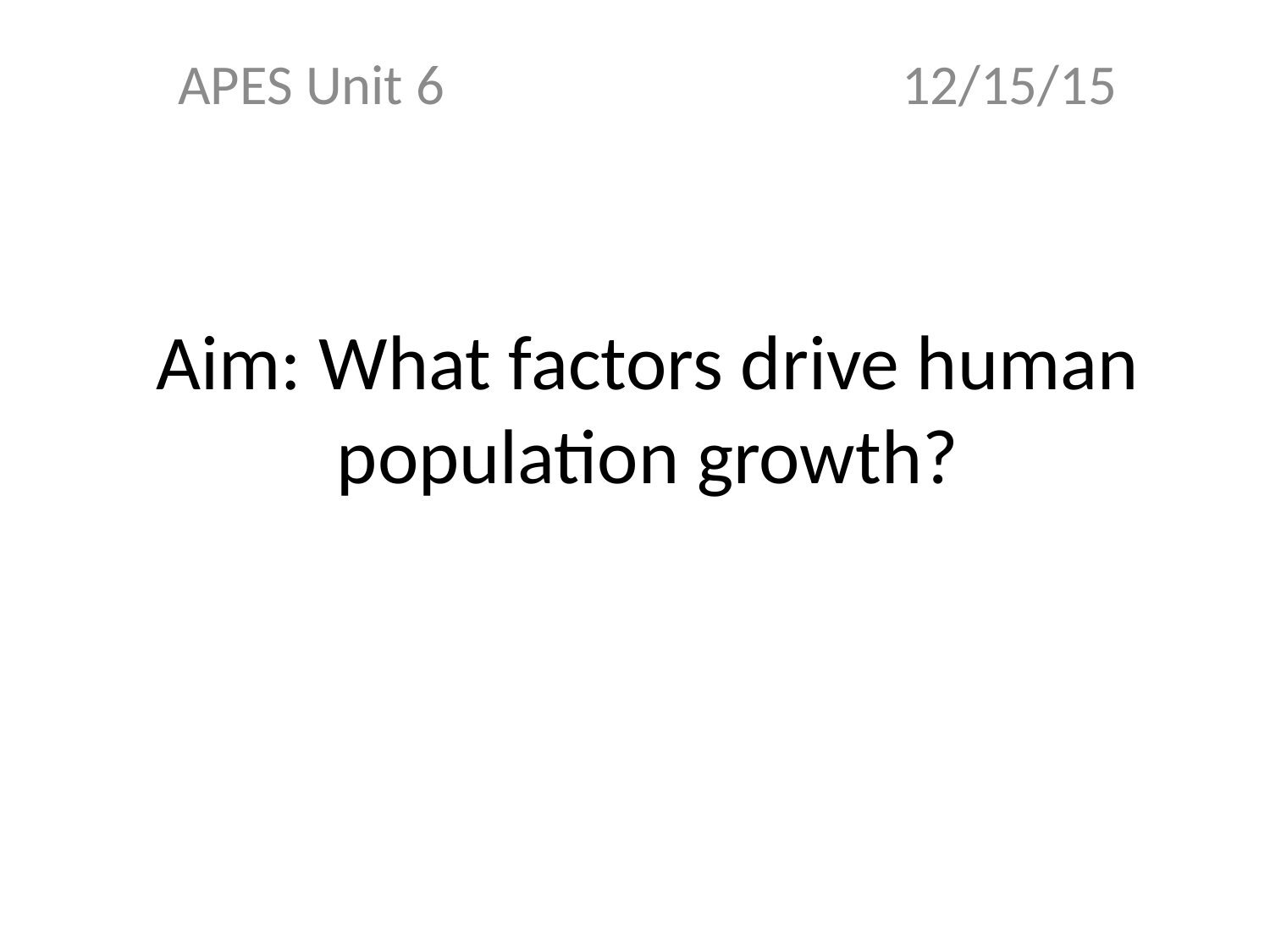

APES Unit 6                                    12/15/15
# Aim: What factors drive human population growth?